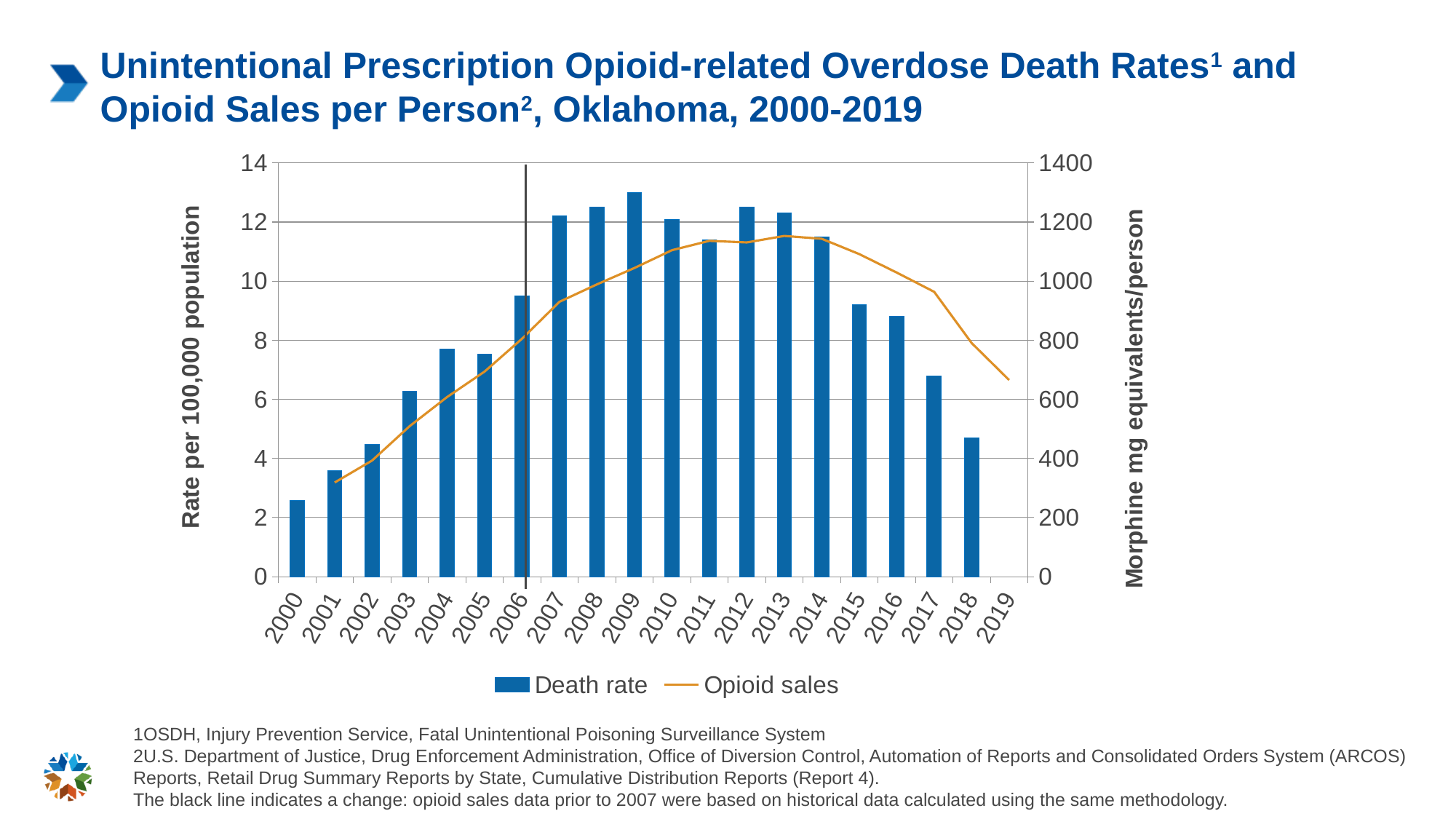

# Unintentional Prescription Opioid-related Overdose Death Rates1 and Opioid Sales per Person2, Oklahoma, 2000-2019

### Chart

| Category | Death rate | Opioid sales |
|---|---|---|
| 2000 | 2.5763437224635175 | None |
| 2001 | 3.576902097016547 | 318.62 |
| 2002 | 4.471903973315347 | 393.16 |
| 2003 | 6.2779171126603615 | 509.19 |
| 2004 | 7.69268544836292 | 608.06 |
| 2005 | 7.535046432254289 | 694.09 |
| 2006 | 9.499297610759015 | 805.4 |
| 2007 | 12.2 | 930.3347774 |
| 2008 | 12.5 | 989.2592218 |
| 2009 | 13.0 | 1044.753686 |
| 2010 | 12.1 | 1104.783232 |
| 2011 | 11.4 | 1136.442308 |
| 2012 | 12.5 | 1131.056665 |
| 2013 | 12.3 | 1153.1358501089248 |
| 2014 | 11.5 | 1143.494670260912 |
| 2015 | 9.2 | 1091.693605103931 |
| 2016 | 8.8 | 1029.1253994776685 |
| 2017 | 6.8 | 963.928533 |
| 2018 | 4.7 | 790.6763103 |
| 2019 | None | 665.5090448 |
1OSDH, Injury Prevention Service, Fatal Unintentional Poisoning Surveillance System
2U.S. Department of Justice, Drug Enforcement Administration, Office of Diversion Control, Automation of Reports and Consolidated Orders System (ARCOS) Reports, Retail Drug Summary Reports by State, Cumulative Distribution Reports (Report 4).
The black line indicates a change: opioid sales data prior to 2007 were based on historical data calculated using the same methodology.